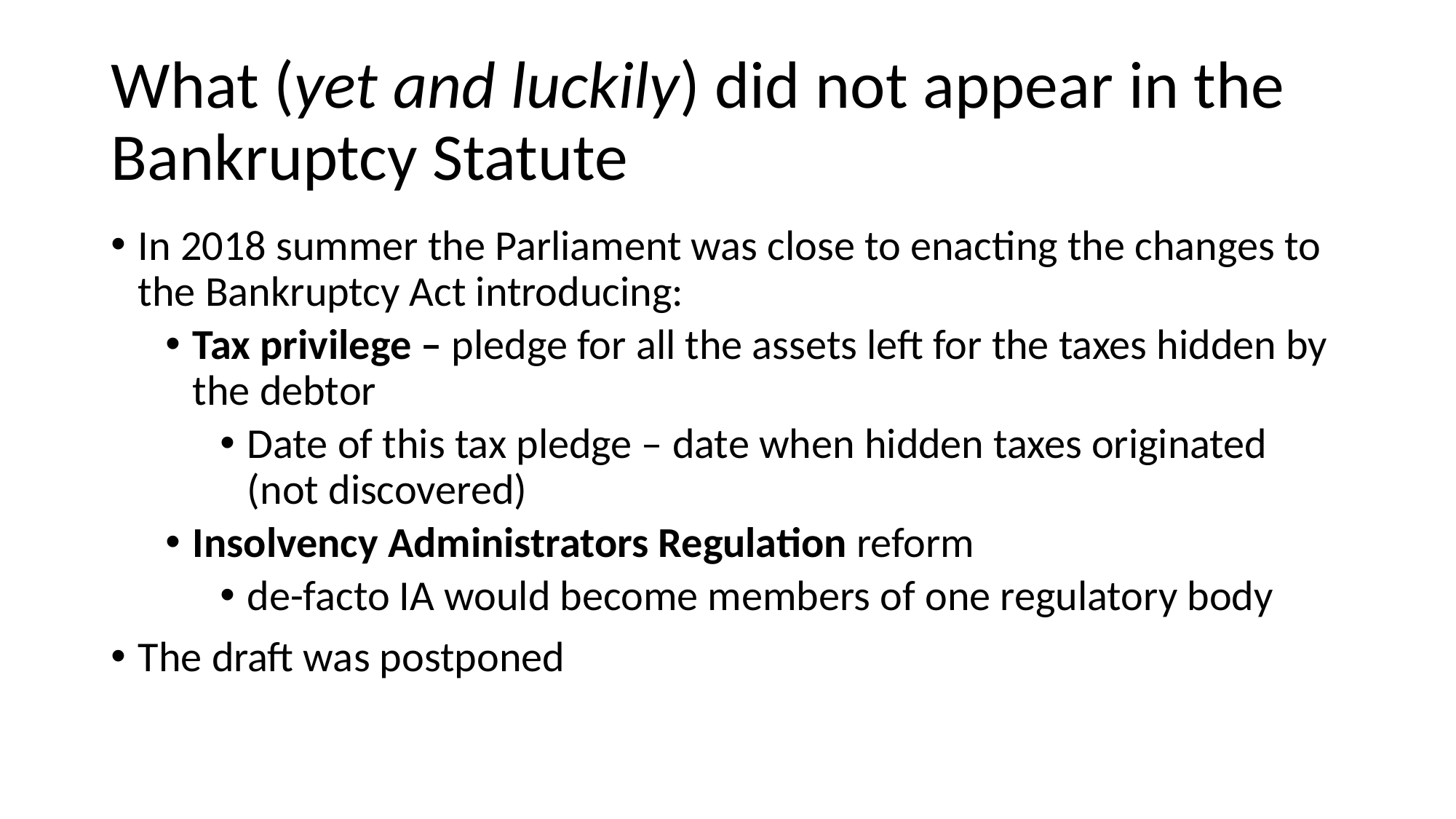

# What (yet and luckily) did not appear in the Bankruptcy Statute
In 2018 summer the Parliament was close to enacting the changes to the Bankruptcy Act introducing:
Tax privilege – pledge for all the assets left for the taxes hidden by the debtor
Date of this tax pledge – date when hidden taxes originated (not discovered)
Insolvency Administrators Regulation reform
de-facto IA would become members of one regulatory body
The draft was postponed